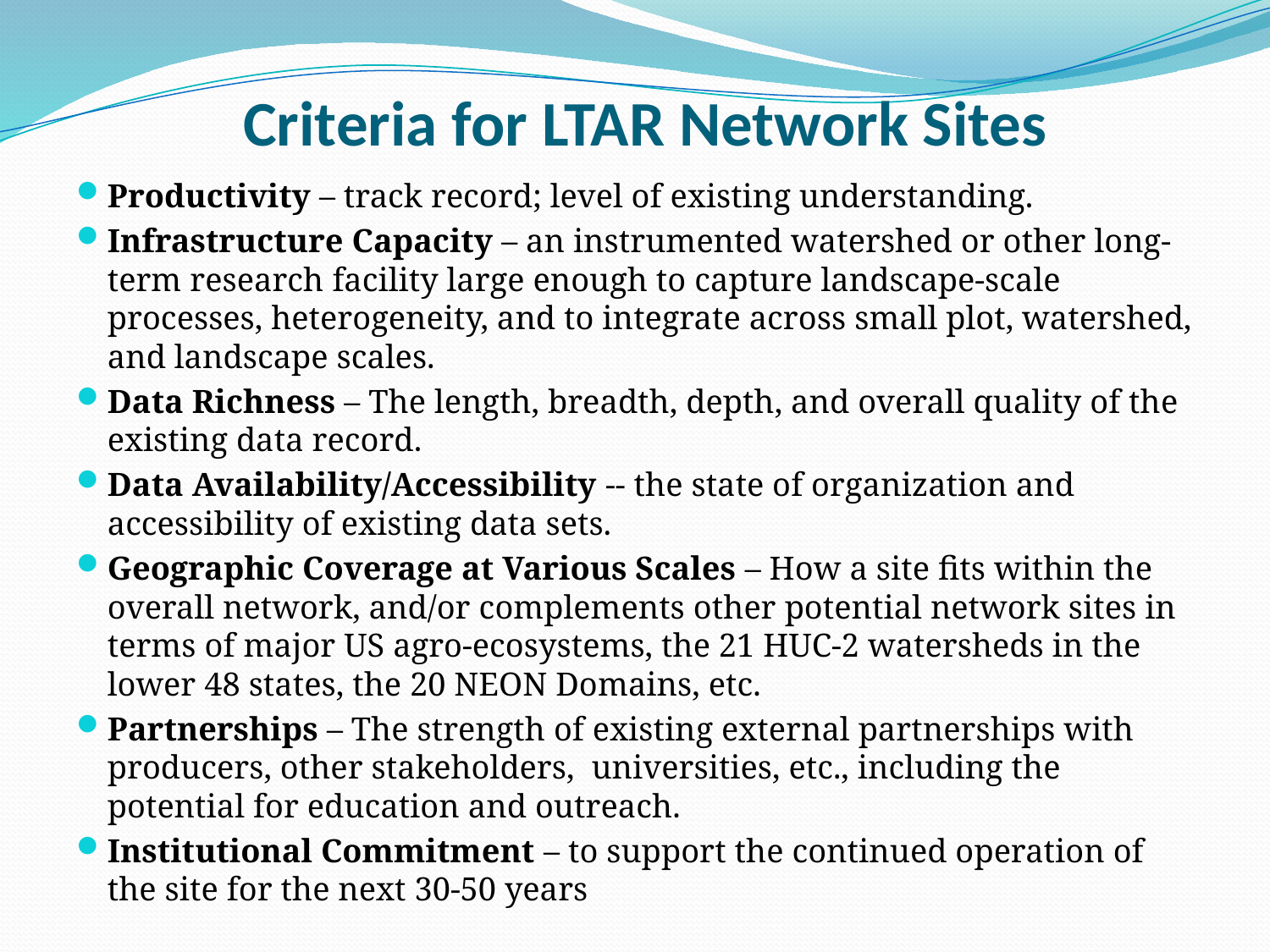

# Criteria for LTAR Network Sites
Productivity – track record; level of existing understanding.
Infrastructure Capacity – an instrumented watershed or other long-term research facility large enough to capture landscape-scale processes, heterogeneity, and to integrate across small plot, watershed, and landscape scales.
Data Richness – The length, breadth, depth, and overall quality of the existing data record.
Data Availability/Accessibility -- the state of organization and accessibility of existing data sets.
Geographic Coverage at Various Scales – How a site fits within the overall network, and/or complements other potential network sites in terms of major US agro-ecosystems, the 21 HUC-2 watersheds in the lower 48 states, the 20 NEON Domains, etc.
Partnerships – The strength of existing external partnerships with producers, other stakeholders,  universities, etc., including the potential for education and outreach.
Institutional Commitment – to support the continued operation of the site for the next 30-50 years